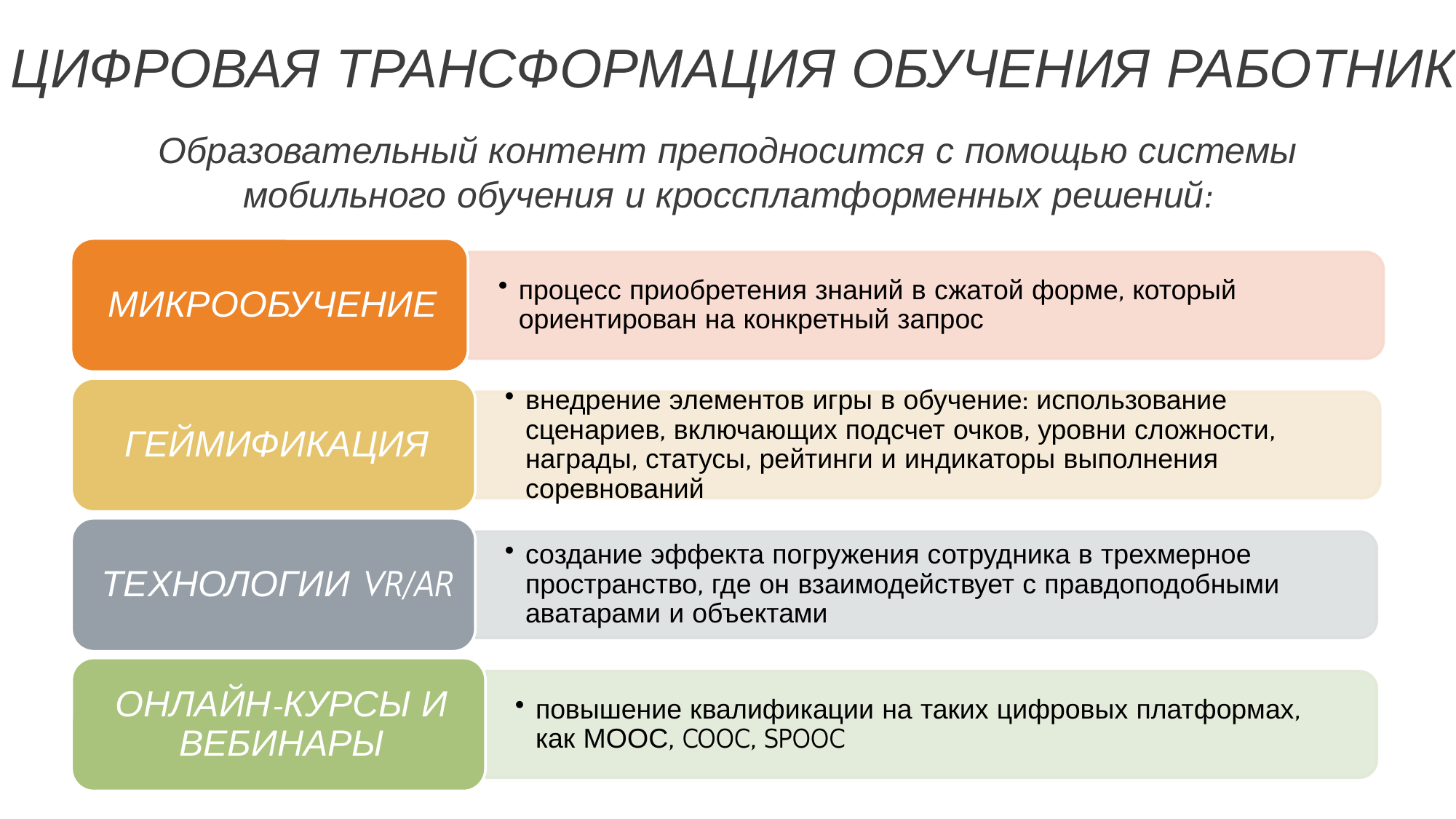

3. Цифровая трансформация обучения работников
Образовательный контент преподносится с помощью системы мобильного обучения и кроссплатформенных решений:
процесс приобретения знаний в сжатой форме, который ориентирован на конкретный запрос
МИКРООБУЧЕНИЕ
внедрение элементов игры в обучение: использование сценариев, включающих подсчет очков, уровни сложности, награды, статусы, рейтинги и индикаторы выполнения соревнований
ГЕЙМИФИКАЦИЯ
создание эффекта погружения сотрудника в трехмерное пространство, где он взаимодействует с правдоподобными аватарами и объектами
ТЕХНОЛОГИИ VR/AR
повышение квалификации на таких цифровых платформах, как МООС, COOC, SPOOC
ОНЛАЙН-КУРСЫ И ВЕБИНАРЫ